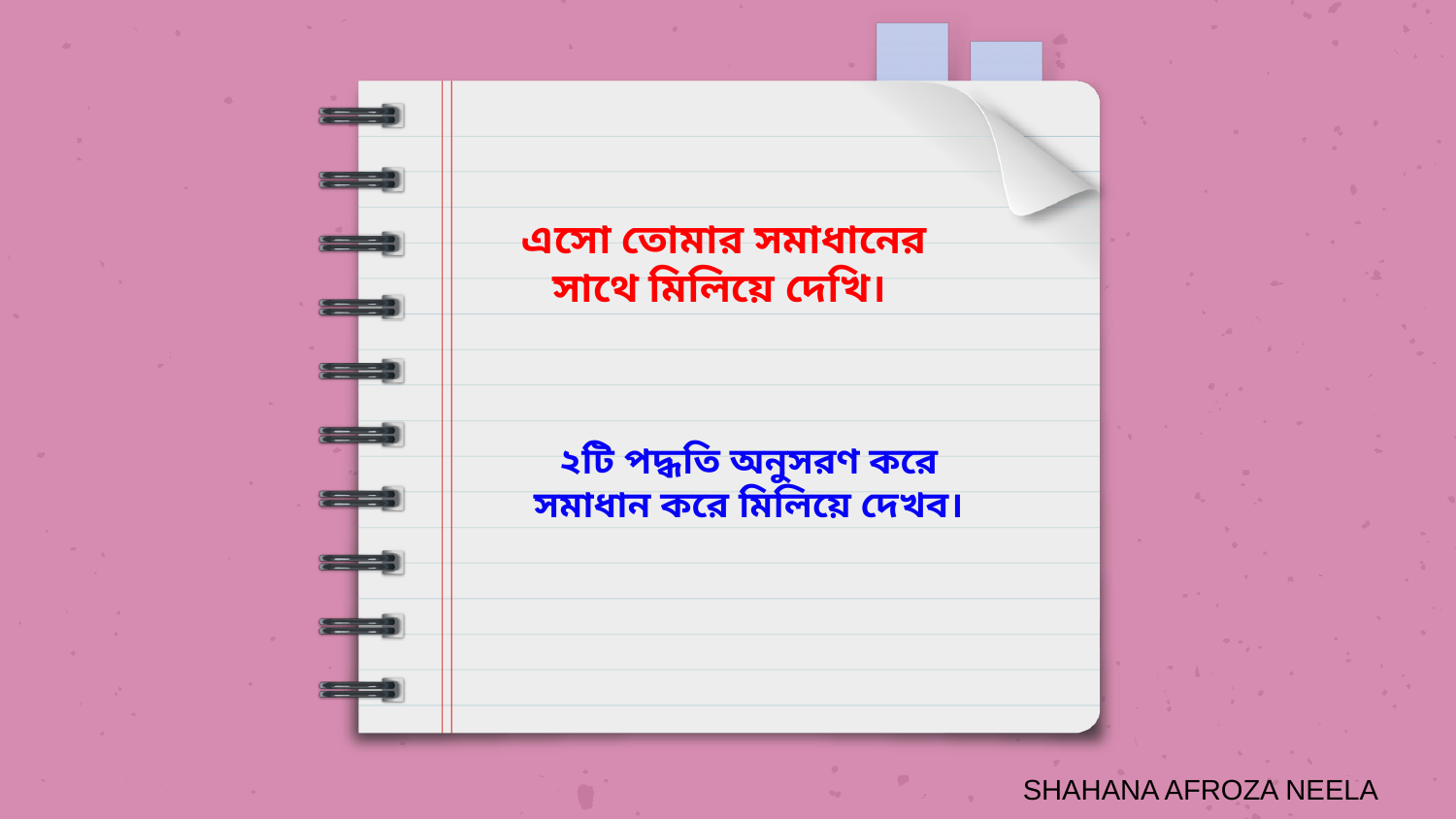

# এসো তোমার সমাধানের সাথে মিলিয়ে দেখি।
২টি পদ্ধতি অনুসরণ করে সমাধান করে মিলিয়ে দেখব।
SHAHANA AFROZA NEELA